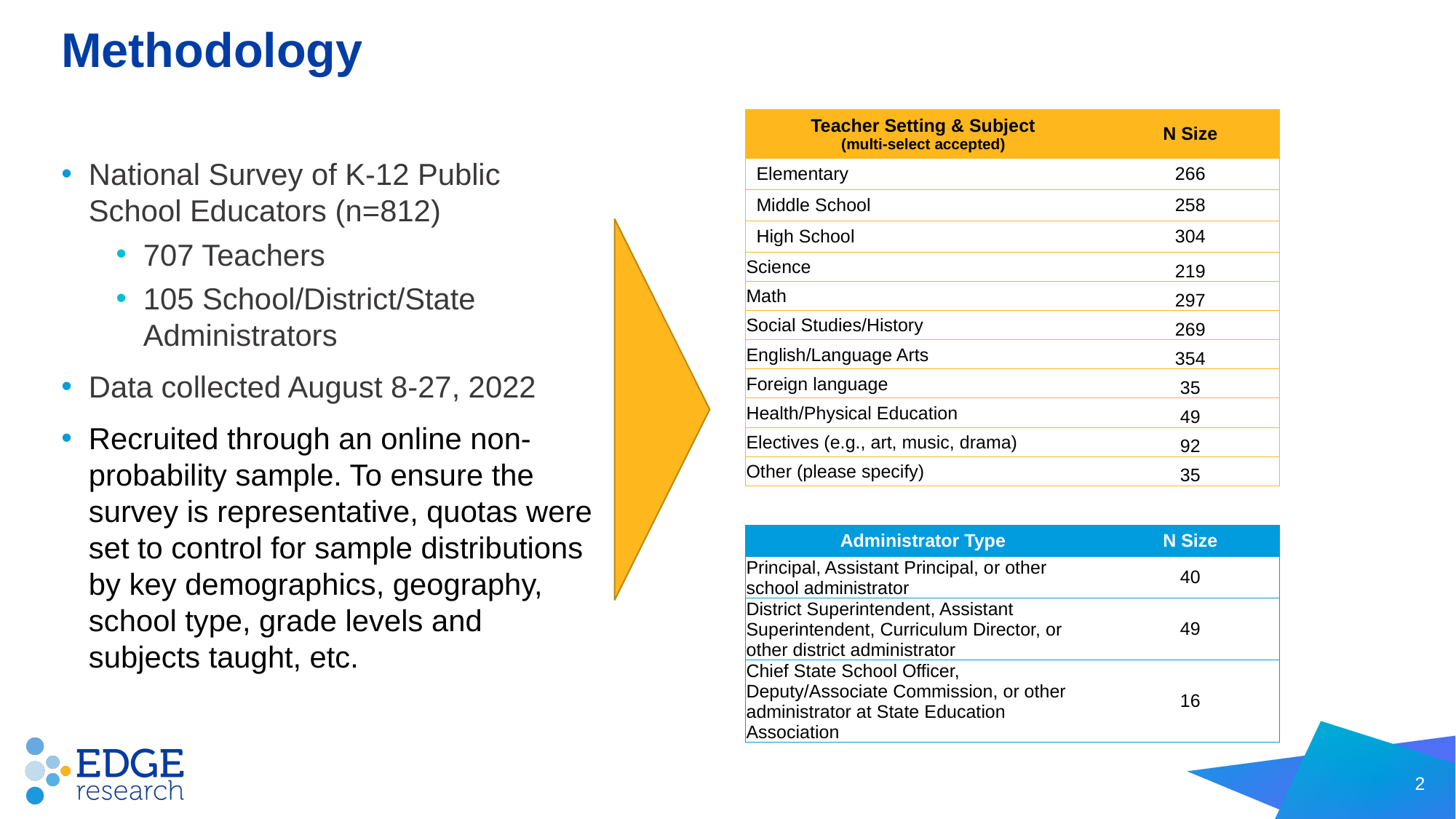

Methodology
| Teacher Setting & Subject (multi-select accepted) | N Size |
| --- | --- |
| Elementary | 266 |
| Middle School | 258 |
| High School | 304 |
| Science | 219 |
| Math | 297 |
| Social Studies/History | 269 |
| English/Language Arts | 354 |
| Foreign language | 35 |
| Health/Physical Education | 49 |
| Electives (e.g., art, music, drama) | 92 |
| Other (please specify) | 35 |
National Survey of K-12 Public School Educators (n=812)
707 Teachers
105 School/District/State Administrators
Data collected August 8-27, 2022
Recruited through an online non-probability sample. To ensure the survey is representative, quotas were set to control for sample distributions by key demographics, geography, school type, grade levels and  subjects taught, etc.

| Administrator Type | N Size |
| --- | --- |
| Principal, Assistant Principal, or other school administrator | 40 |
| District Superintendent, Assistant Superintendent, Curriculum Director, or other district administrator | 49 |
| Chief State School Officer, Deputy/Associate Commission, or other administrator at State Education Association | 16 |
2